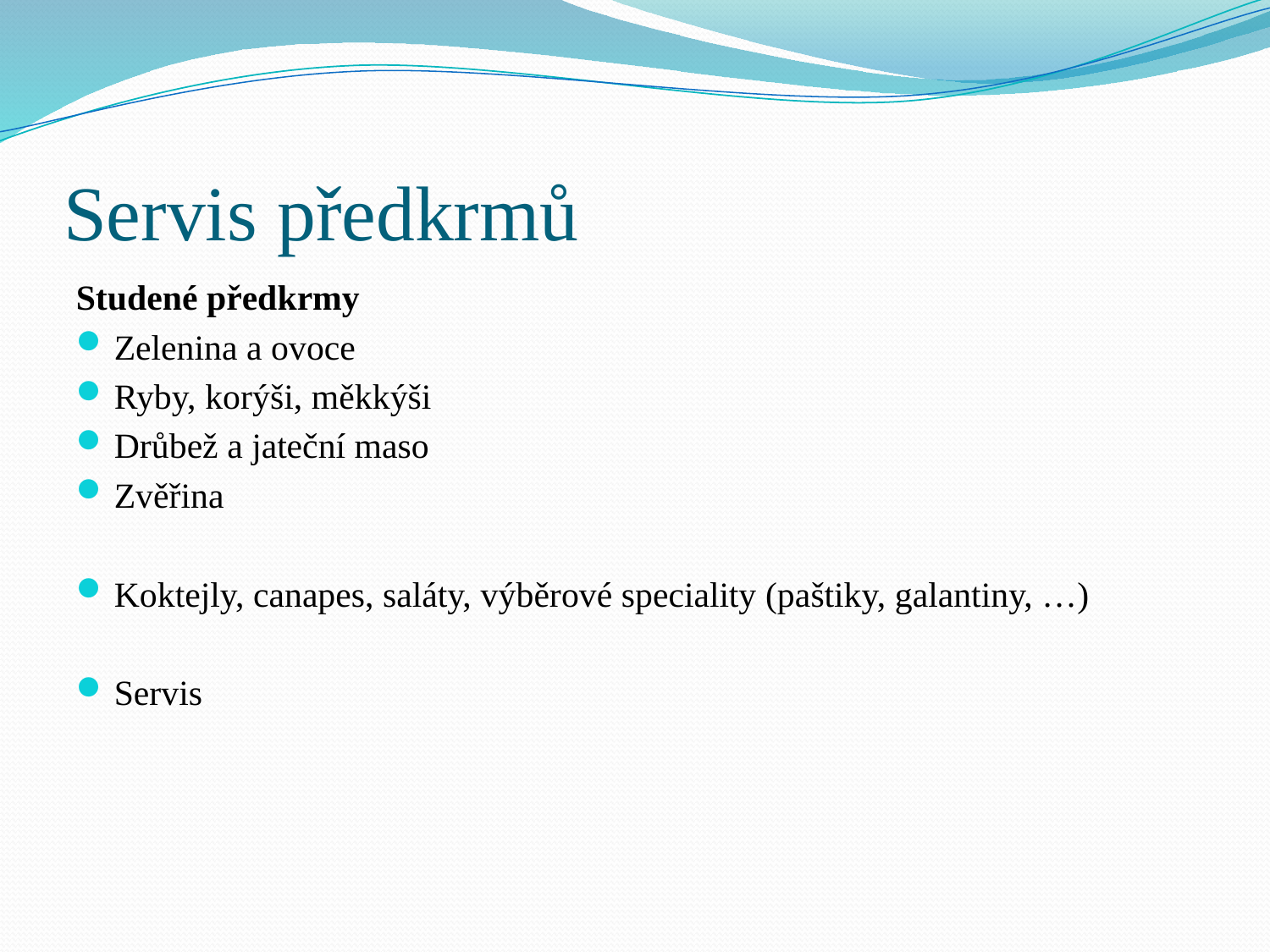

# Servis předkrmů
Studené předkrmy
Zelenina a ovoce
Ryby, korýši, měkkýši
Drůbež a jateční maso
Zvěřina

Koktejly, canapes, saláty, výběrové speciality (paštiky, galantiny, …)

Servis